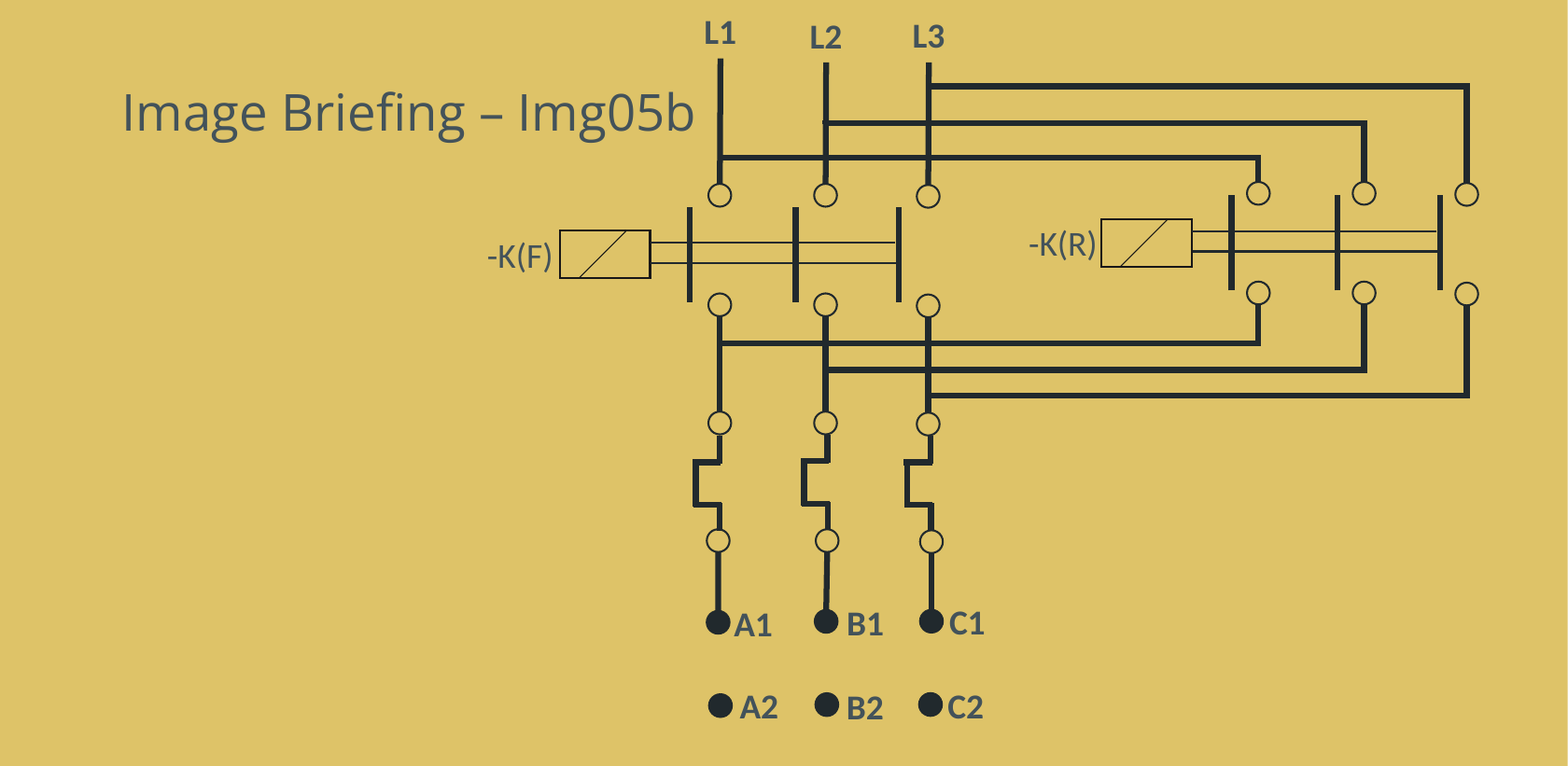

L1
L3
L2
# Image Briefing – Img05b

-K(R)

-K(F)

C1
B1
A1

A2
C2
B2